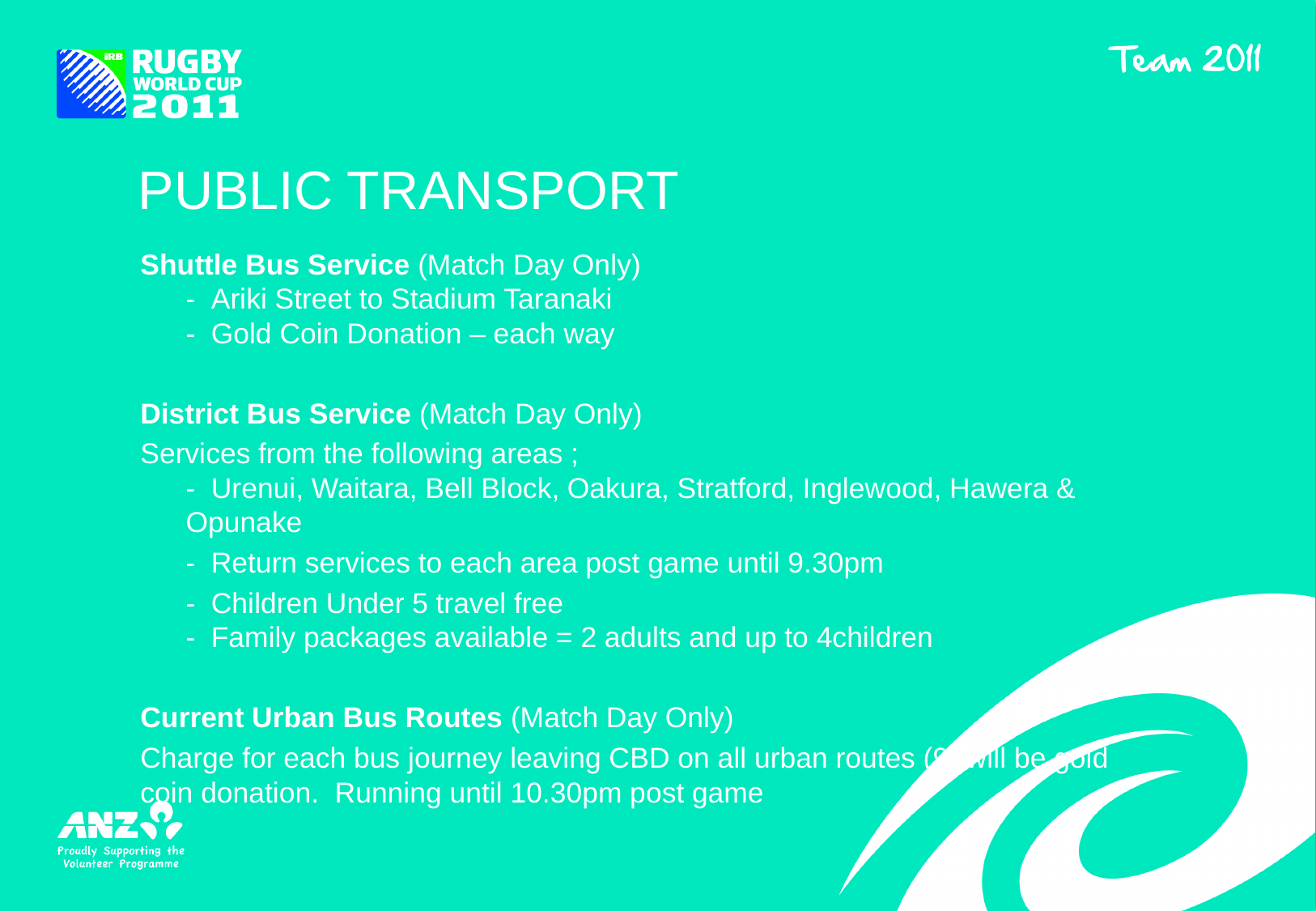

# PUBLIC TRANSPORT
Shuttle Bus Service (Match Day Only)
-  Ariki Street to Stadium Taranaki
-  Gold Coin Donation – each way

District Bus Service (Match Day Only)
Services from the following areas ;
-  Urenui, Waitara, Bell Block, Oakura, Stratford, Inglewood, Hawera & Opunake
	-  Return services to each area post game until 9.30pm
	-  Children Under 5 travel free
-  Family packages available = 2 adults and up to 4children

Current Urban Bus Routes (Match Day Only)
Charge for each bus journey leaving CBD on all urban routes (9) will be gold coin donation.  Running until 10.30pm post game